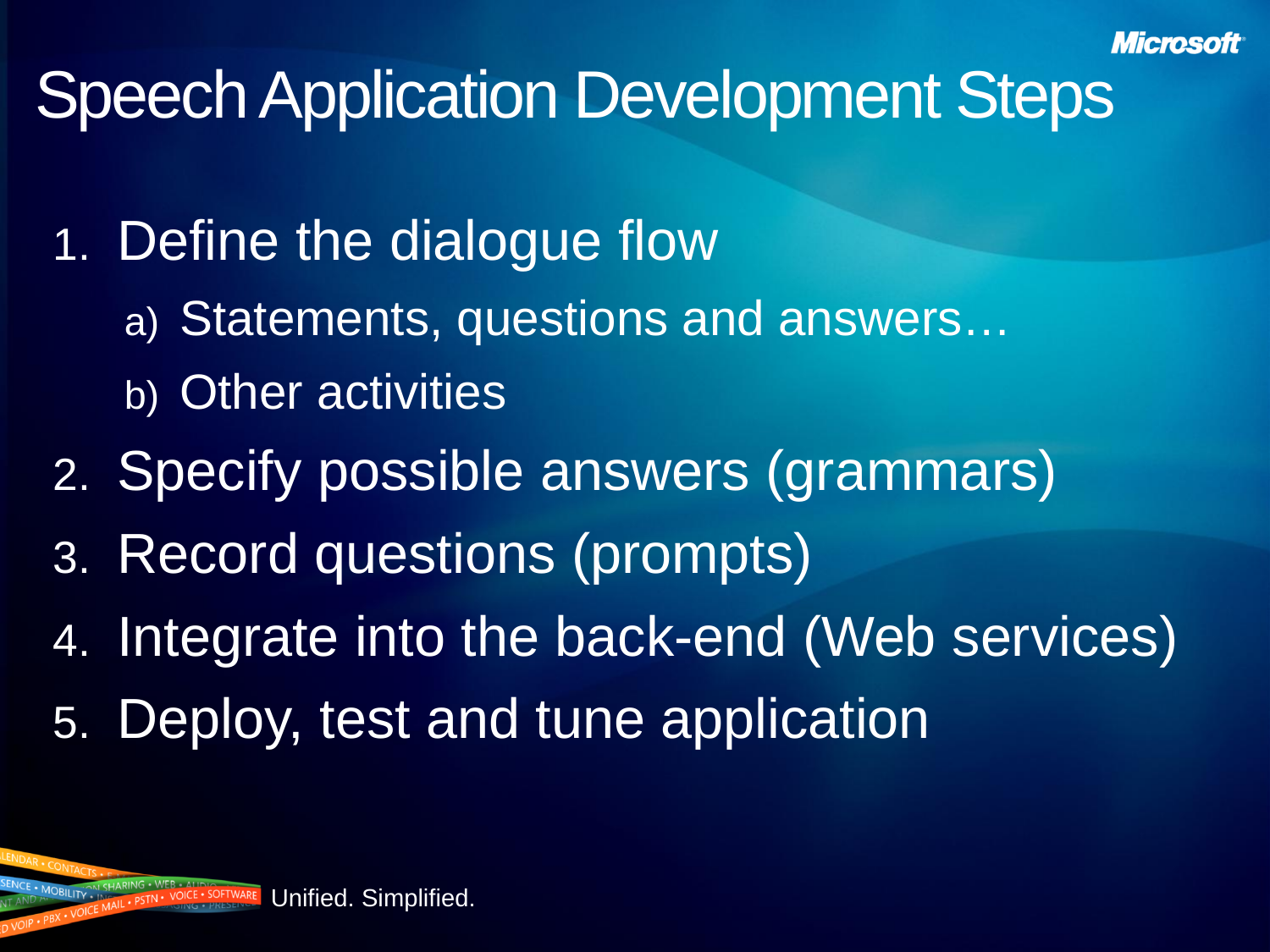

# Speech Application Development Steps
Define the dialogue flow
Statements, questions and answers…
Other activities
Specify possible answers (grammars)
Record questions (prompts)
Integrate into the back-end (Web services)
Deploy, test and tune application